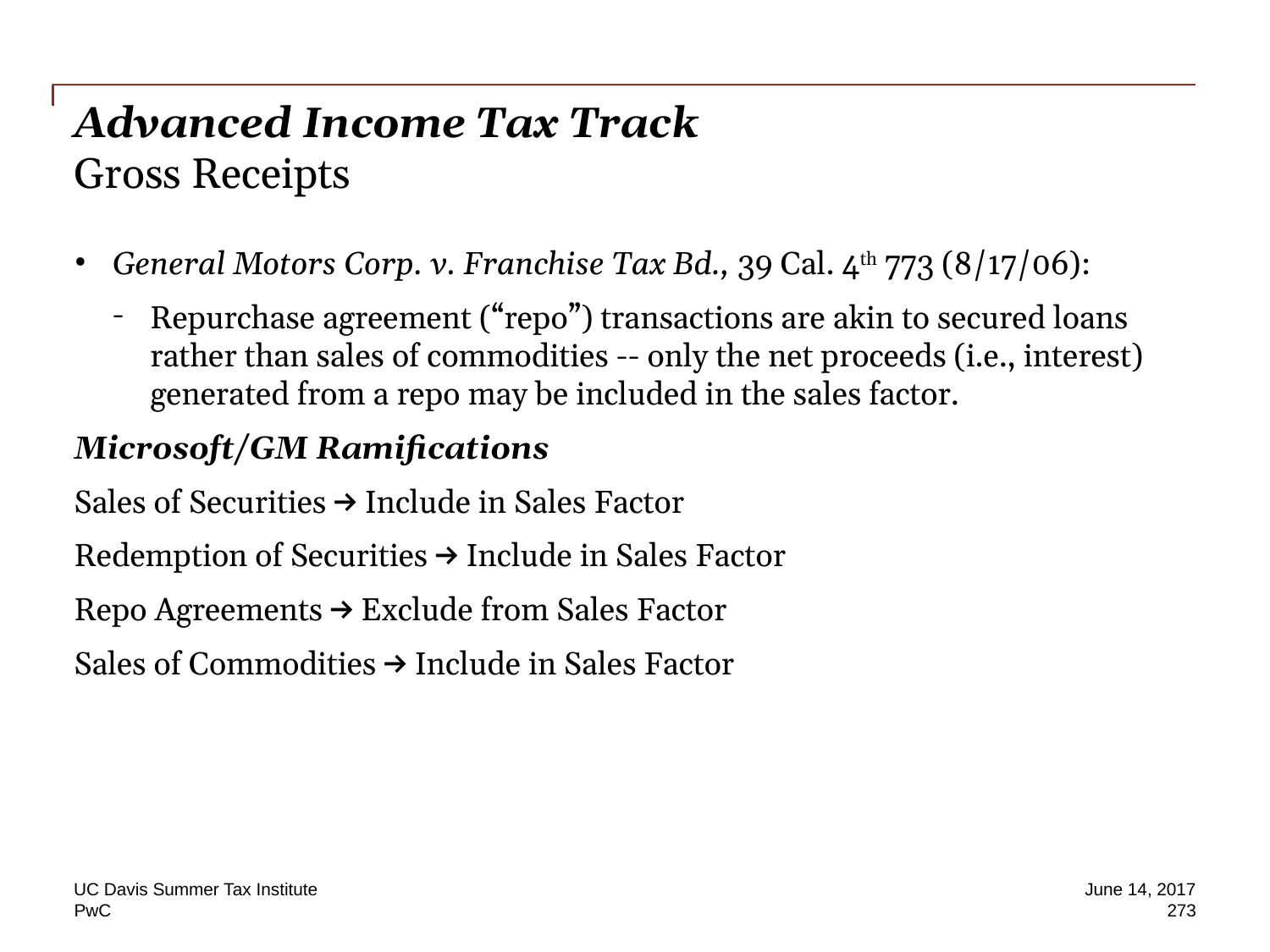

# Advanced Income Tax Track Gross Receipts
General Motors Corp. v. Franchise Tax Bd., 39 Cal. 4th 773 (8/17/06):
Repurchase agreement (“repo”) transactions are akin to secured loans rather than sales of commodities -- only the net proceeds (i.e., interest) generated from a repo may be included in the sales factor.
Microsoft/GM Ramifications
Sales of Securities → Include in Sales Factor
Redemption of Securities → Include in Sales Factor
Repo Agreements → Exclude from Sales Factor
Sales of Commodities → Include in Sales Factor
UC Davis Summer Tax Institute
June 14, 2017
273